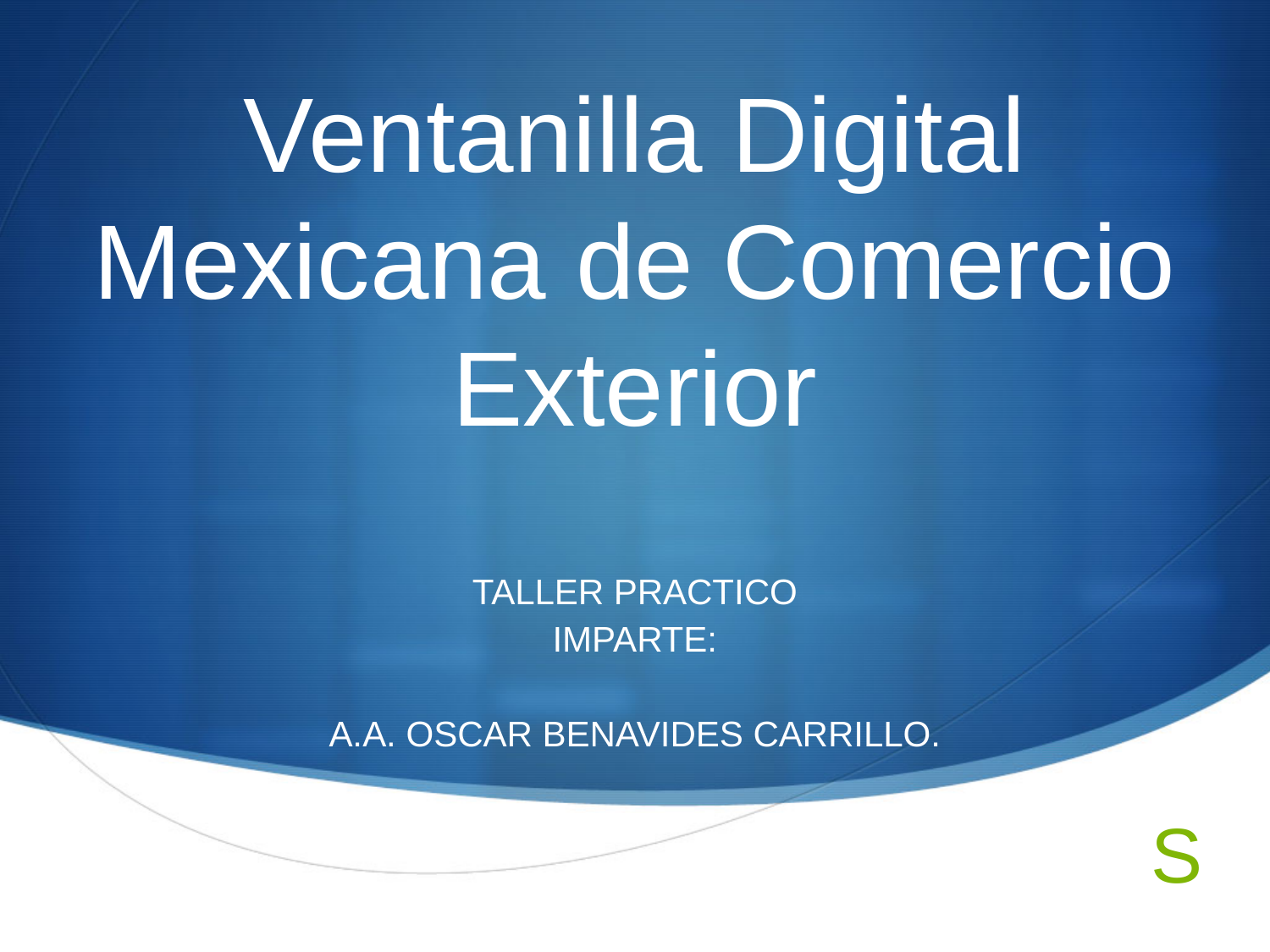

# Ventanilla Digital Mexicana de Comercio Exterior

TALLER PRACTICO
IMPARTE:

A.A. OSCAR BENAVIDES CARRILLO.